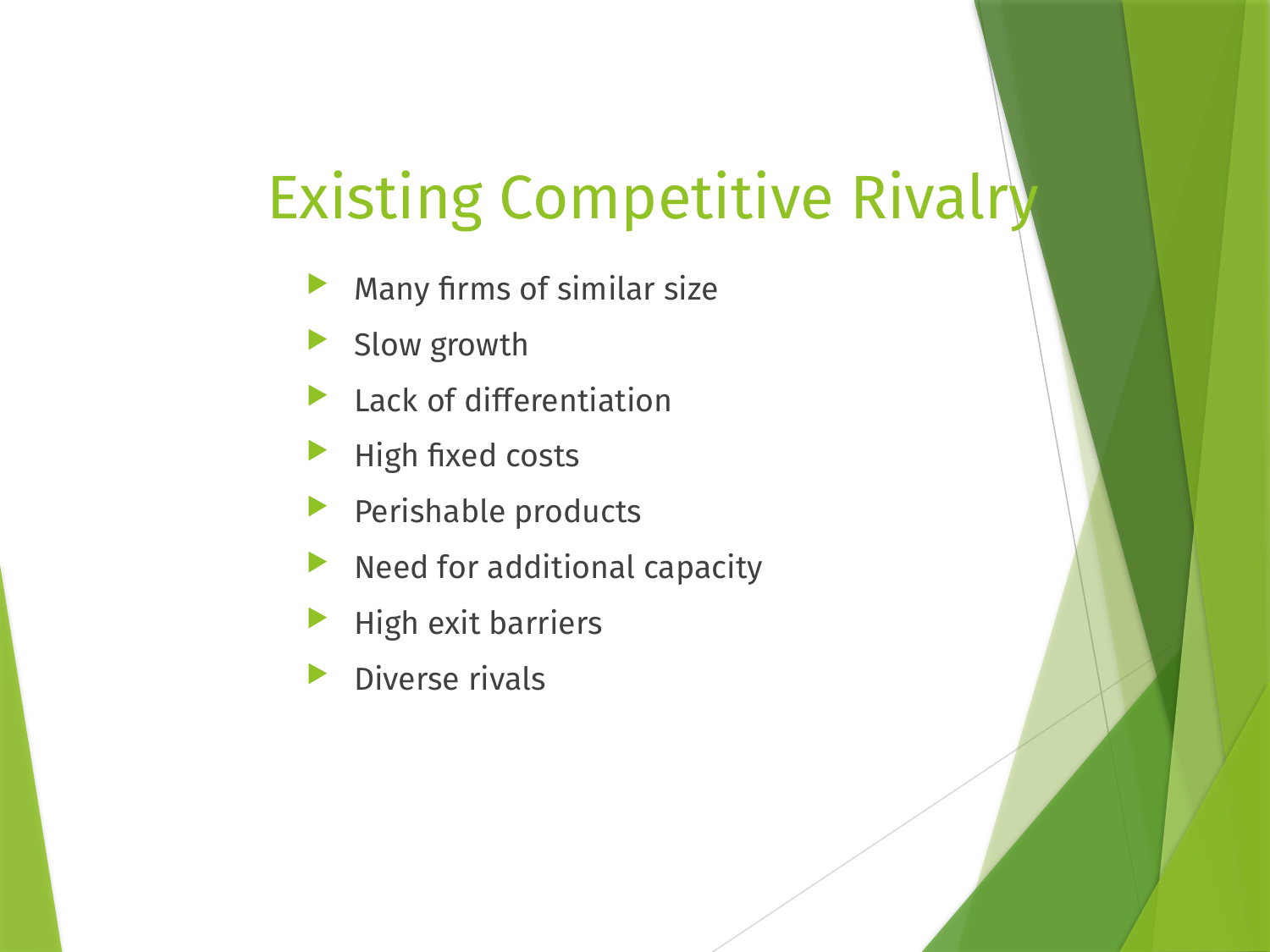

# Existing Competitive Rivalry
Many firms of similar size
Slow growth
Lack of differentiation
High fixed costs
Perishable products
Need for additional capacity
High exit barriers
Diverse rivals